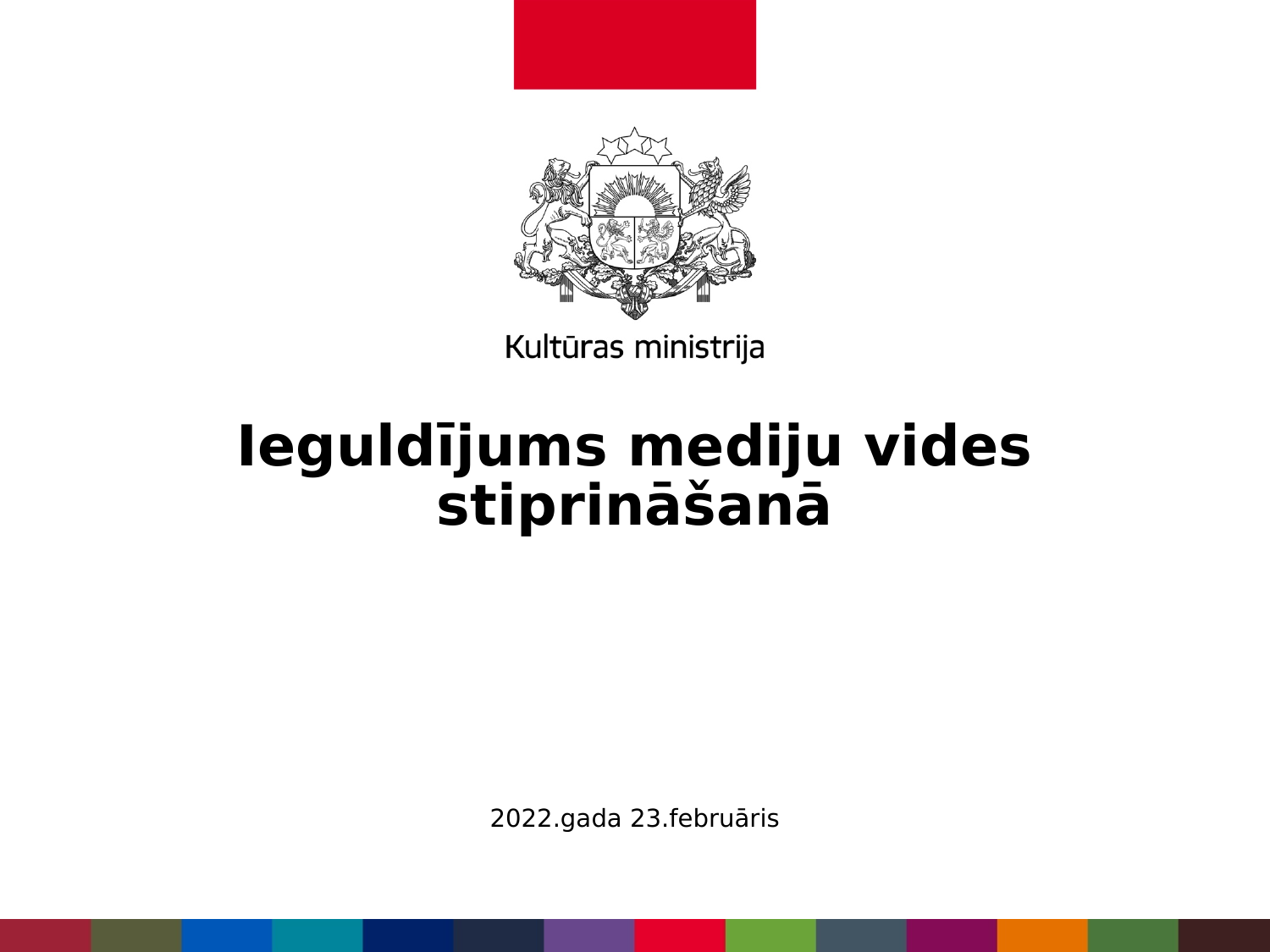

# Ieguldījums mediju vides stiprināšanā

2022.gada 23.februāris